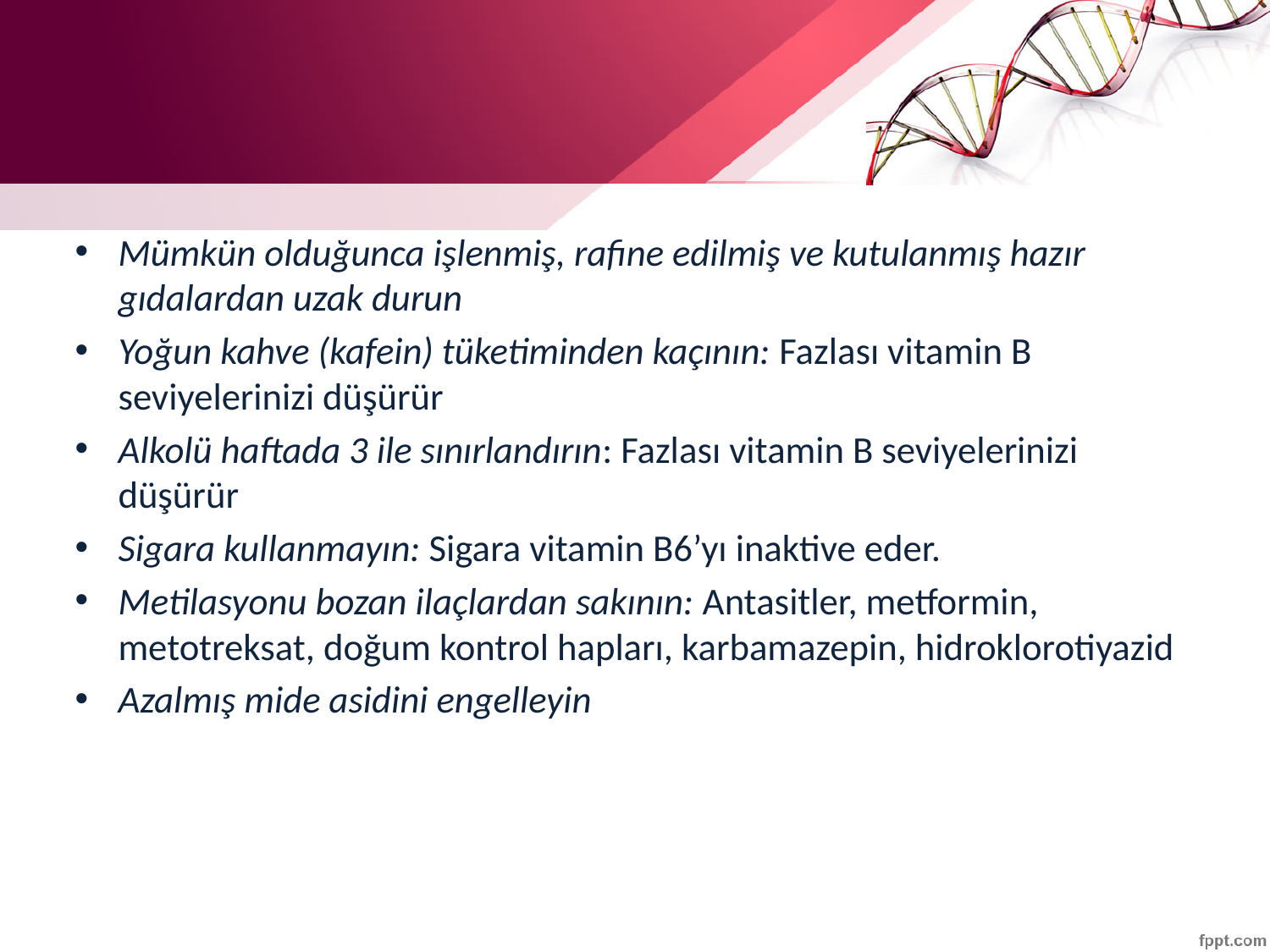

#
Mümkün olduğunca işlenmiş, rafine edilmiş ve kutulanmış hazır gıdalardan uzak durun
Yoğun kahve (kafein) tüketiminden kaçının: Fazlası vitamin B seviyelerinizi düşürür
Alkolü haftada 3 ile sınırlandırın: Fazlası vitamin B seviyelerinizi düşürür
Sigara kullanmayın: Sigara vitamin B6’yı inaktive eder.
Metilasyonu bozan ilaçlardan sakının: Antasitler, metformin, metotreksat, doğum kontrol hapları, karbamazepin, hidroklorotiyazid
Azalmış mide asidini engelleyin